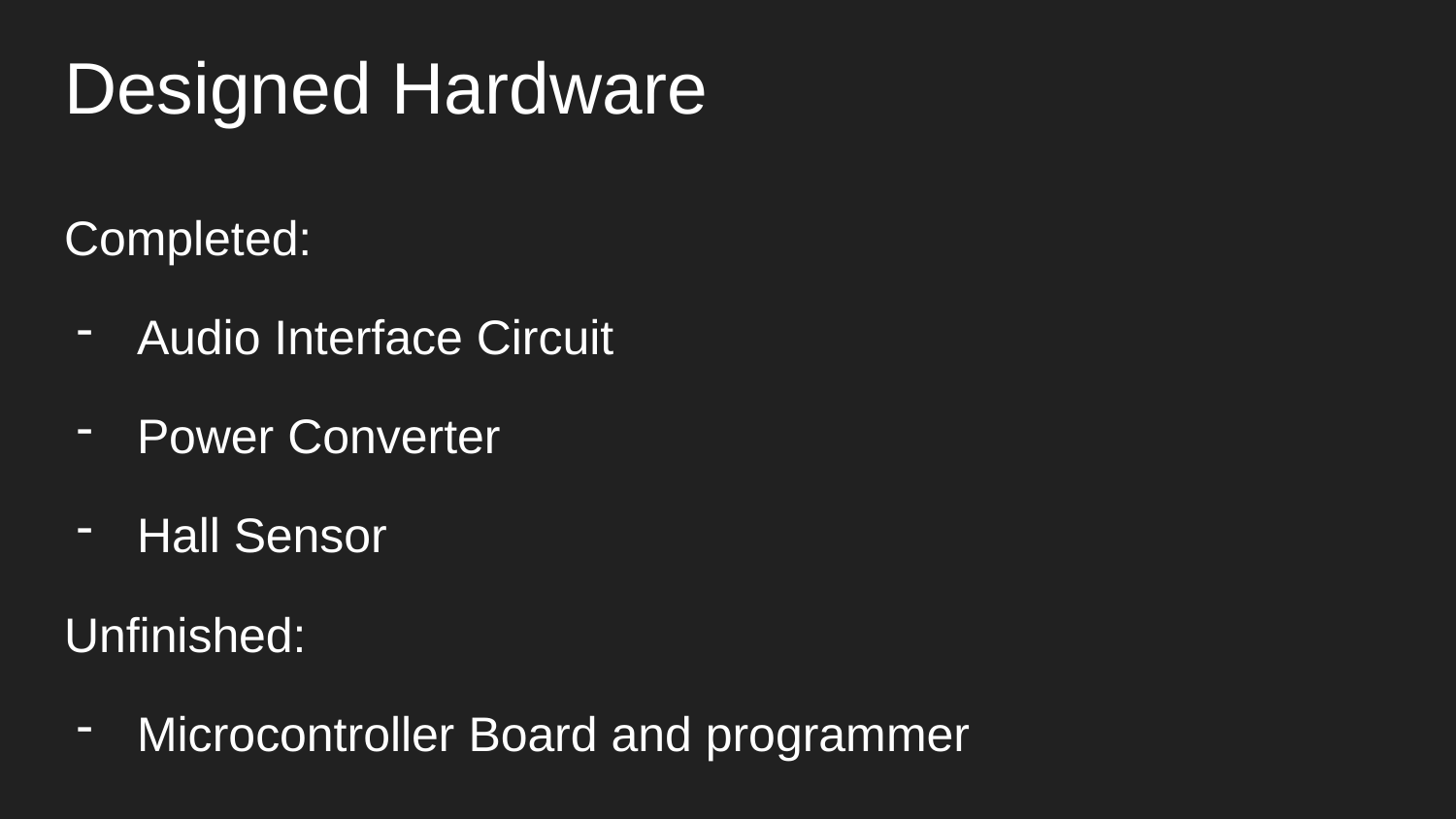

# Designed Hardware
Completed:
Audio Interface Circuit
Power Converter
Hall Sensor
Unfinished:
Microcontroller Board and programmer